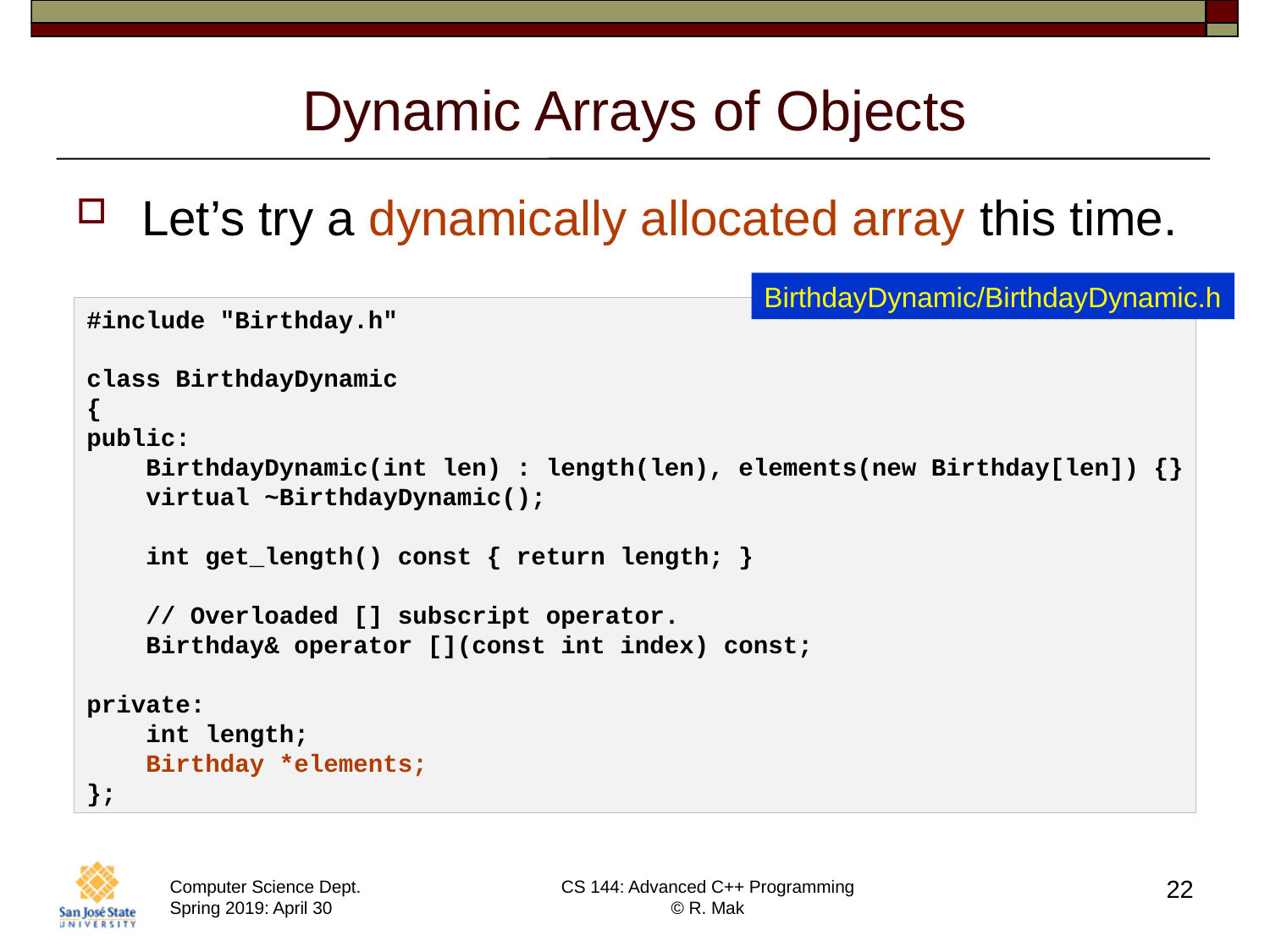

# Dynamic Arrays of Objects
Let’s try a dynamically allocated array this time.
BirthdayDynamic/BirthdayDynamic.h
#include "Birthday.h"
class BirthdayDynamic
{
public:
    BirthdayDynamic(int len) : length(len), elements(new Birthday[len]) {}
    virtual ~BirthdayDynamic();
    int get_length() const { return length; }

    // Overloaded [] subscript operator.
    Birthday& operator [](const int index) const;

private:
    int length;
    Birthday *elements;
};
22